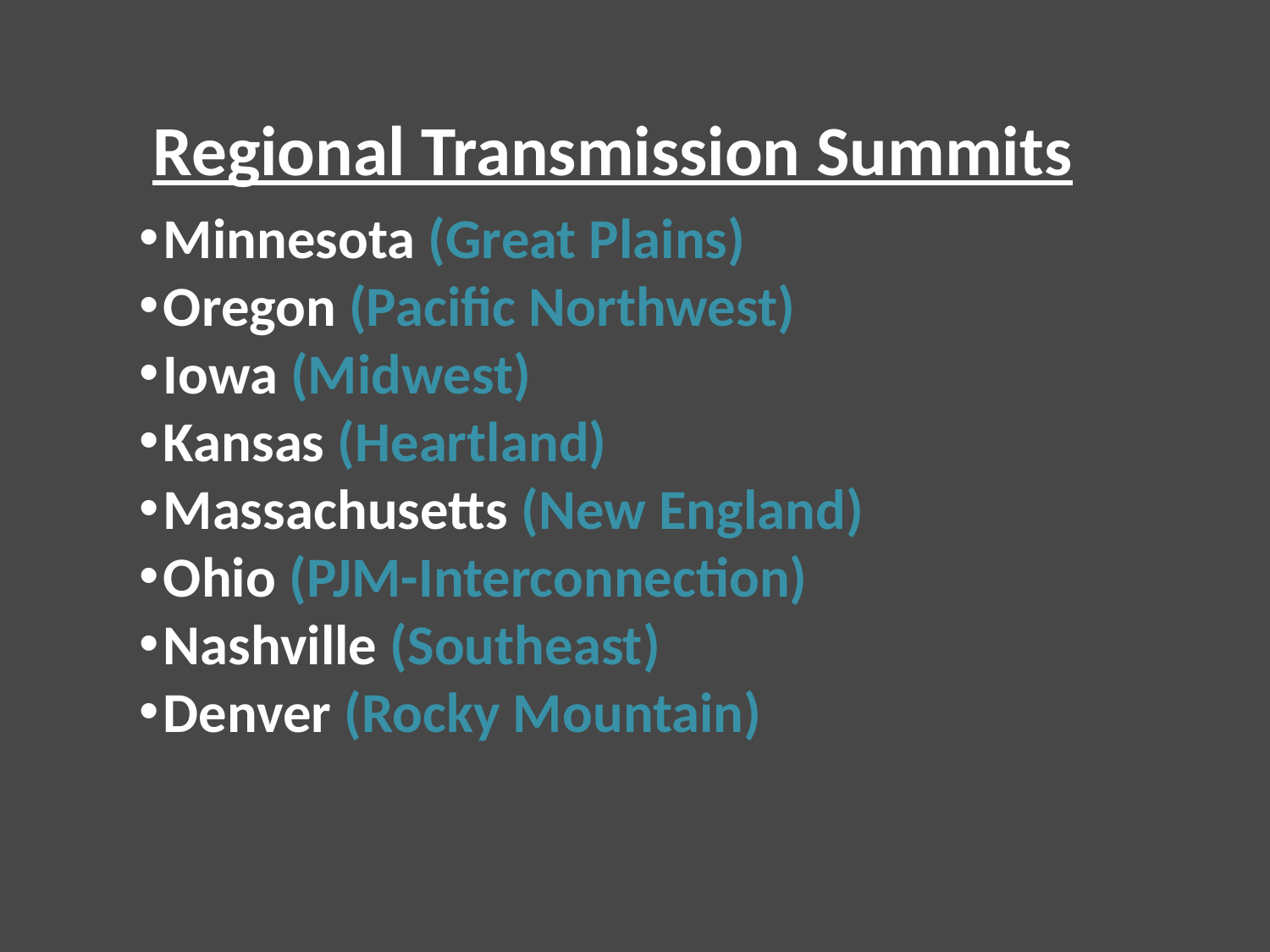

Regional Transmission Summits

Minnesota (Great Plains)
Oregon (Pacific Northwest)
Iowa (Midwest)
Kansas (Heartland)
Massachusetts (New England)
Ohio (PJM-Interconnection)
Nashville (Southeast)
Denver (Rocky Mountain)